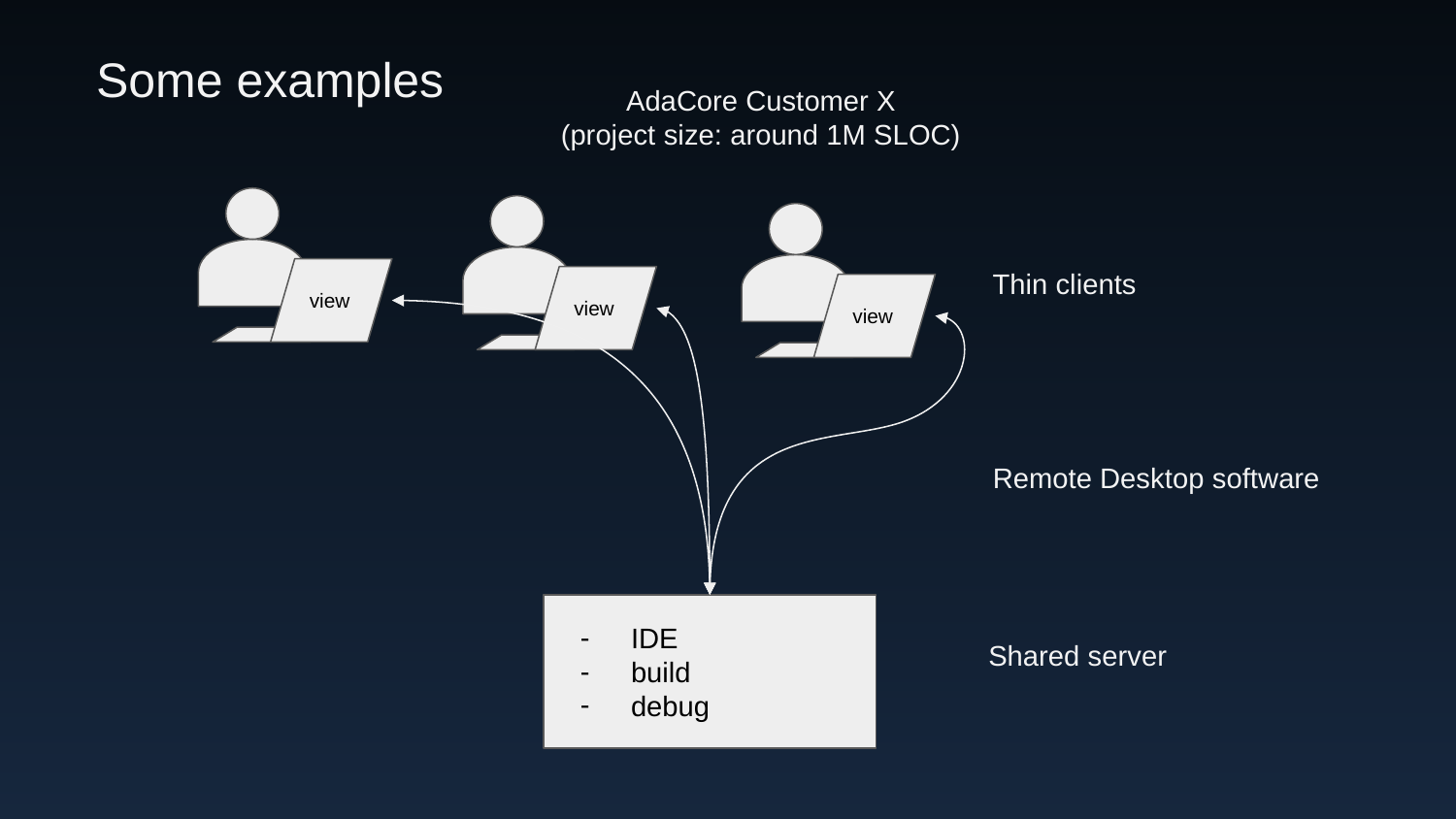

Some examples
AdaCore Customer X
(project size: around 1M SLOC)

Thin clients
view
view
view

Remote Desktop software
IDE
build
debug
Shared server